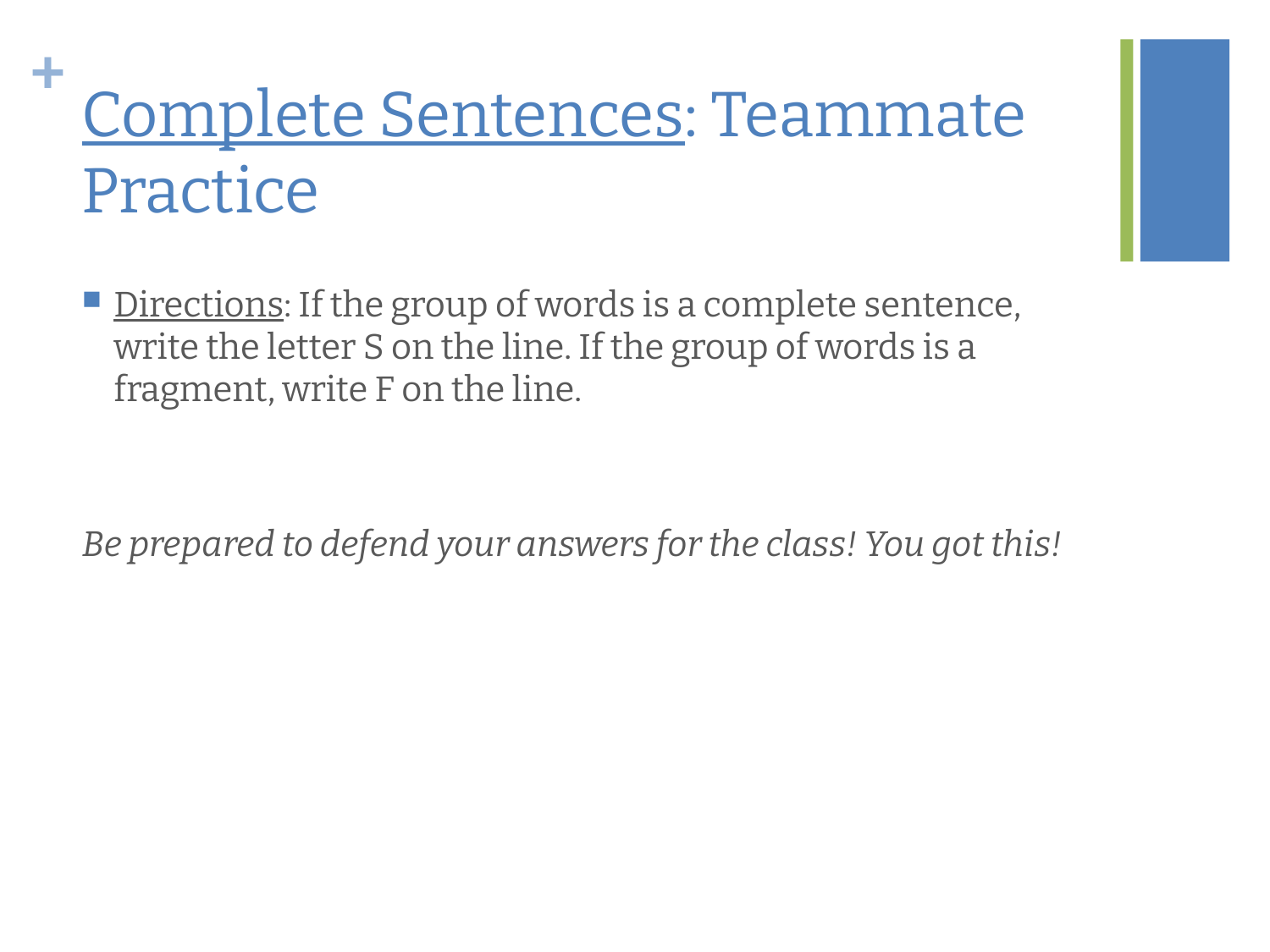

# Complete Sentences: Teammate Practice
Directions: If the group of words is a complete sentence, write the letter S on the line. If the group of words is a fragment, write F on the line.

Be prepared to defend your answers for the class! You got this!